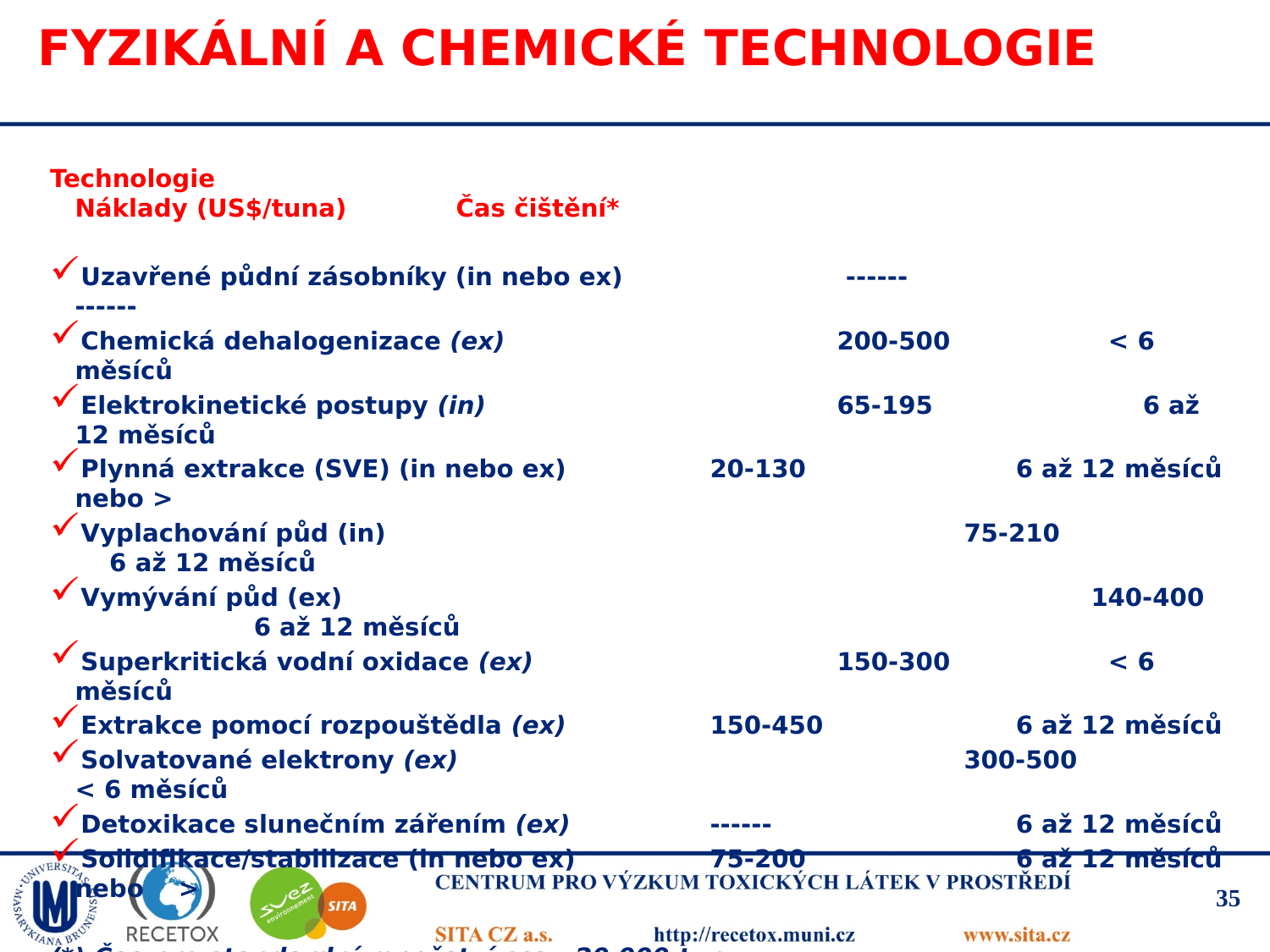

# Fyzikální a chemické technologie
Technologie								Náklady (US$/tuna)	Čas čištění*

Uzavřené půdní zásobníky (in nebo ex)		 ------			 ------
Chemická dehalogenizace (ex)			200-500		  < 6 měsíců
Elektrokinetické postupy (in)			65-195		      6 až 12 měsíců
Plynná extrakce (SVE) (in nebo ex)		20-130		      6 až 12 měsíců nebo >
Vyplachování půd (in)					75-210		      6 až 12 měsíců
Vymývání půd (ex)						140-400		      6 až 12 měsíců
Superkritická vodní oxidace (ex)			150-300		  < 6 měsíců
Extrakce pomocí rozpouštědla (ex)		150-450		      6 až 12 měsíců
Solvatované elektrony (ex)				300-500		  < 6 měsíců
Detoxikace slunečním zářením (ex)		------		      6 až 12 měsíců
Solidifikace/stabilizace (in nebo ex)		75-200		      6 až 12 měsíců nebo    >

(*) Čas pro standardní množství cca.  20 000 tun

35